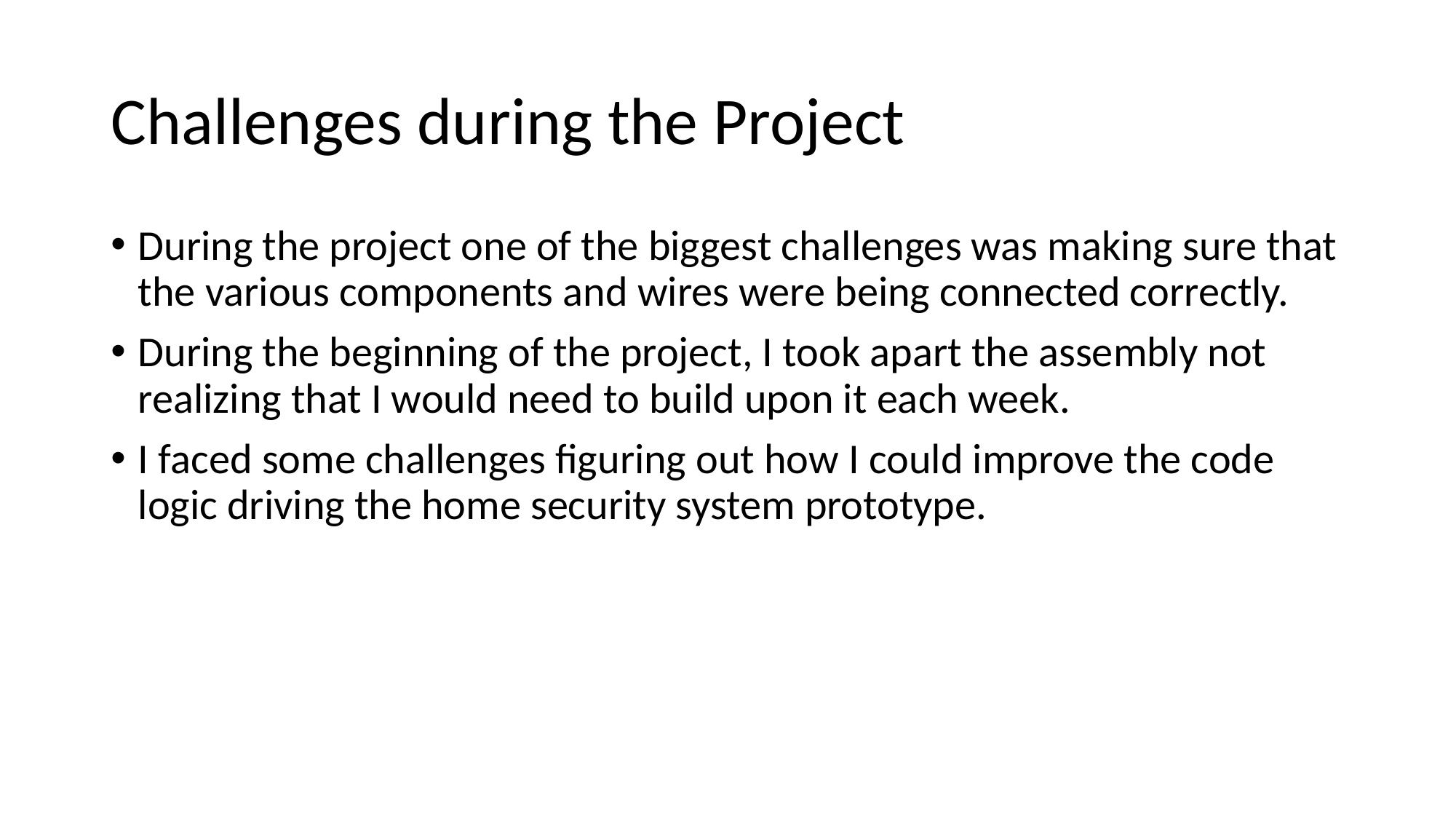

# Challenges during the Project
During the project one of the biggest challenges was making sure that the various components and wires were being connected correctly.
During the beginning of the project, I took apart the assembly not realizing that I would need to build upon it each week.
I faced some challenges figuring out how I could improve the code logic driving the home security system prototype.